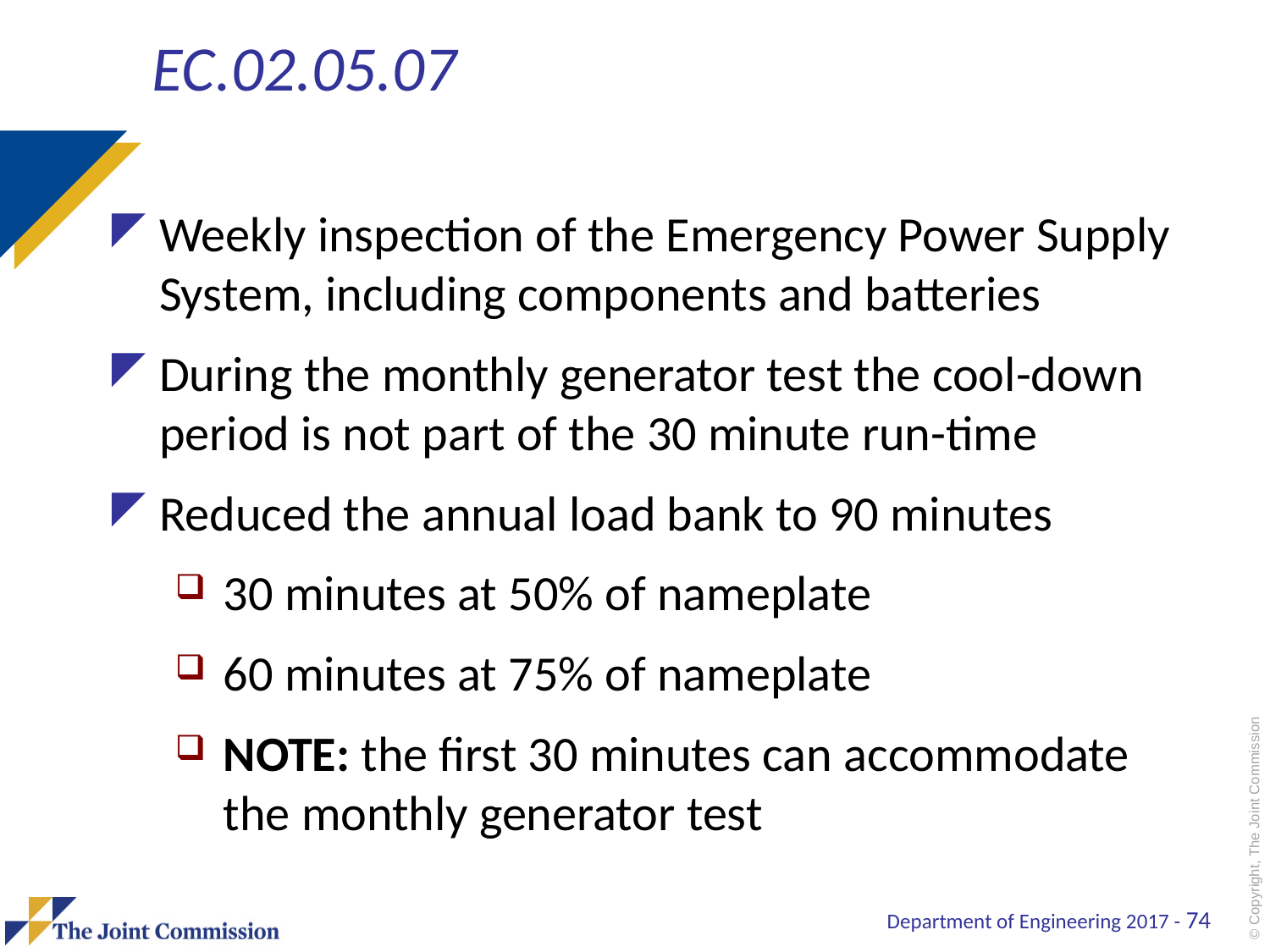

# EC.02.05.07
Weekly inspection of the Emergency Power Supply System, including components and batteries
During the monthly generator test the cool-down period is not part of the 30 minute run-time
Reduced the annual load bank to 90 minutes
30 minutes at 50% of nameplate
60 minutes at 75% of nameplate
NOTE: the first 30 minutes can accommodate the monthly generator test